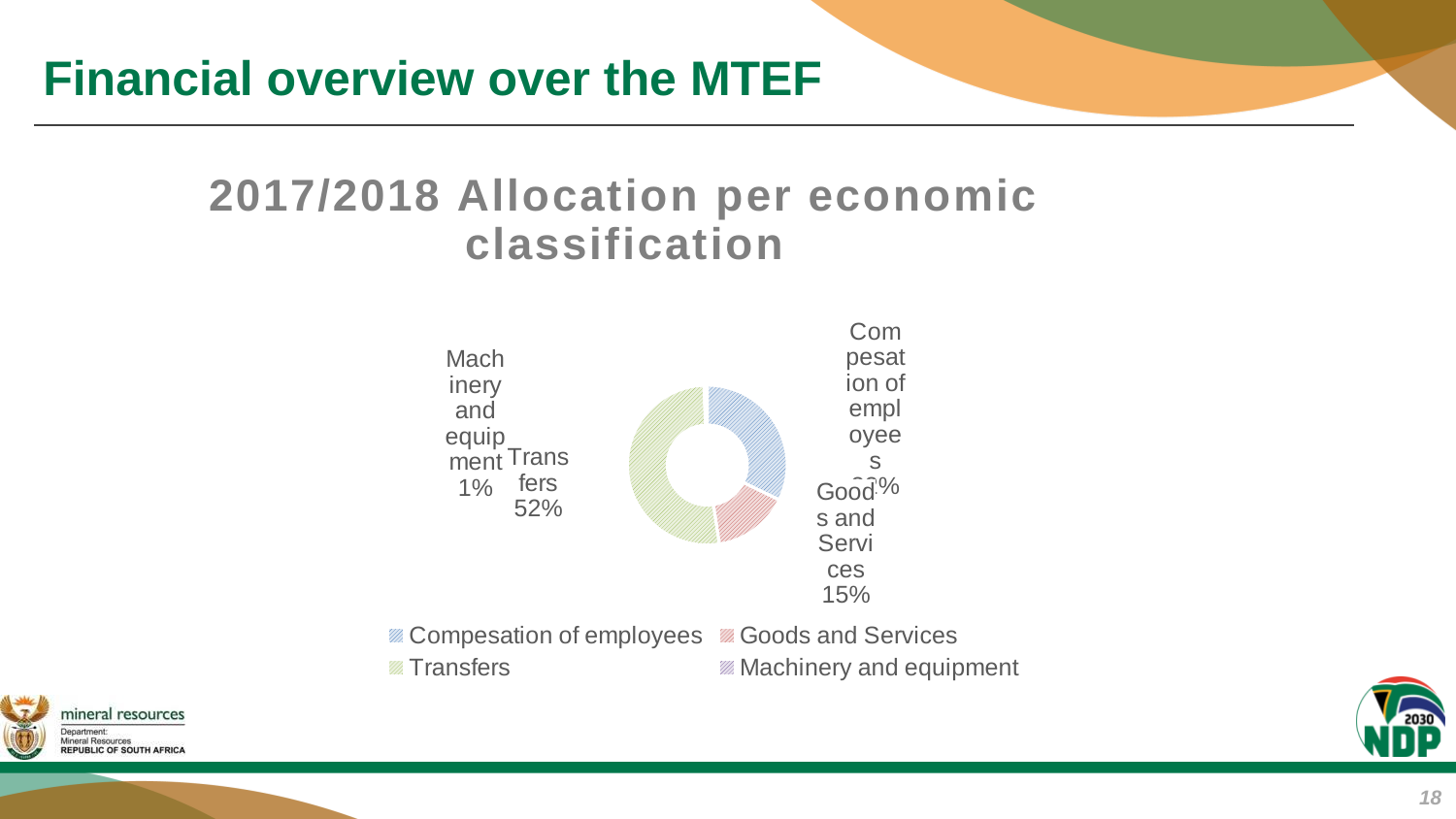

# Financial overview over the MTEF

### Chart: 2017/2018 Allocation per economic classification

| Category | R'1 |
|---|---|
| Compesation of employees | 572760000.0 |
| Goods and Services | 273901000.0 |
| Transfers | 921127000.0 |
| Machinery and equipment | 11661000.0 |
18